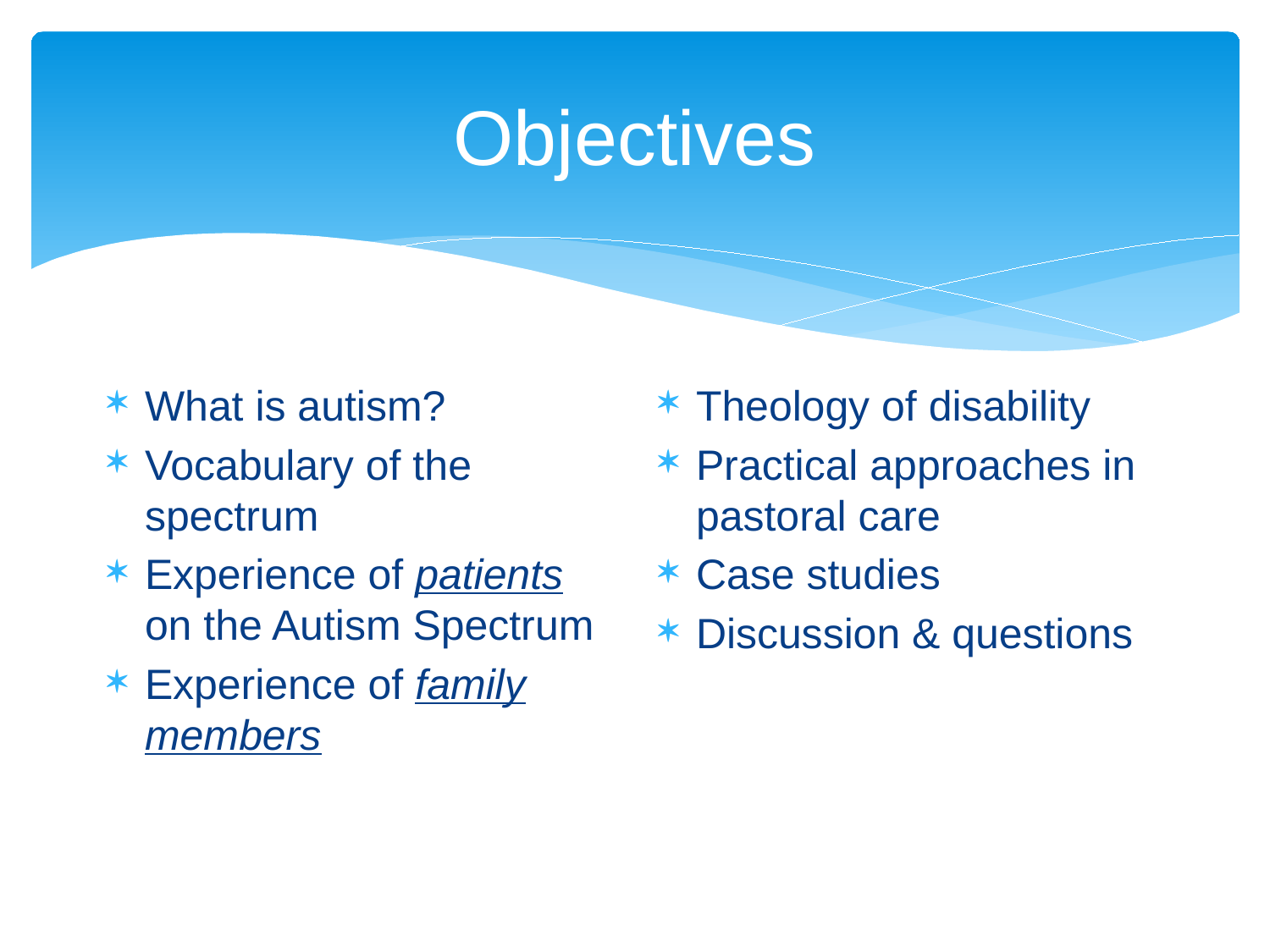

# Objectives
What is autism?
Vocabulary of the spectrum
Experience of patients on the Autism Spectrum
Experience of family members
Theology of disability
Practical approaches in pastoral care
Case studies
Discussion & questions